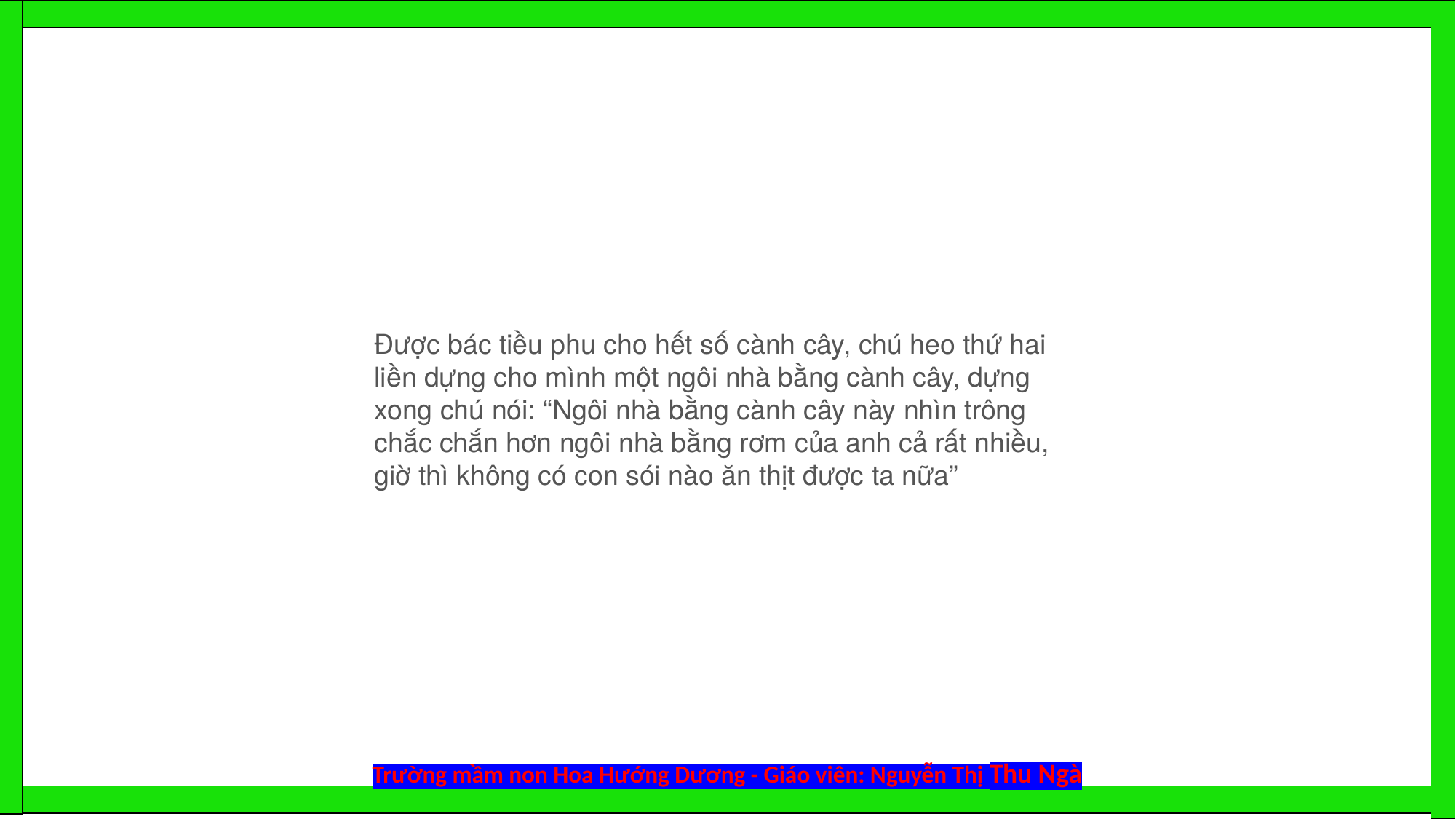

Được bác tiều phu cho hết số cành cây, chú heo thứ hai liền dựng cho mình một ngôi nhà bằng cành cây, dựng xong chú nói: “Ngôi nhà bằng cành cây này nhìn trông chắc chắn hơn ngôi nhà bằng rơm của anh cả rất nhiều, giờ thì không có con sói nào ăn thịt được ta nữa”
Trường mầm non Hoa Hướng Dương - Giáo viên: Nguyễn Thị Thu Ngà